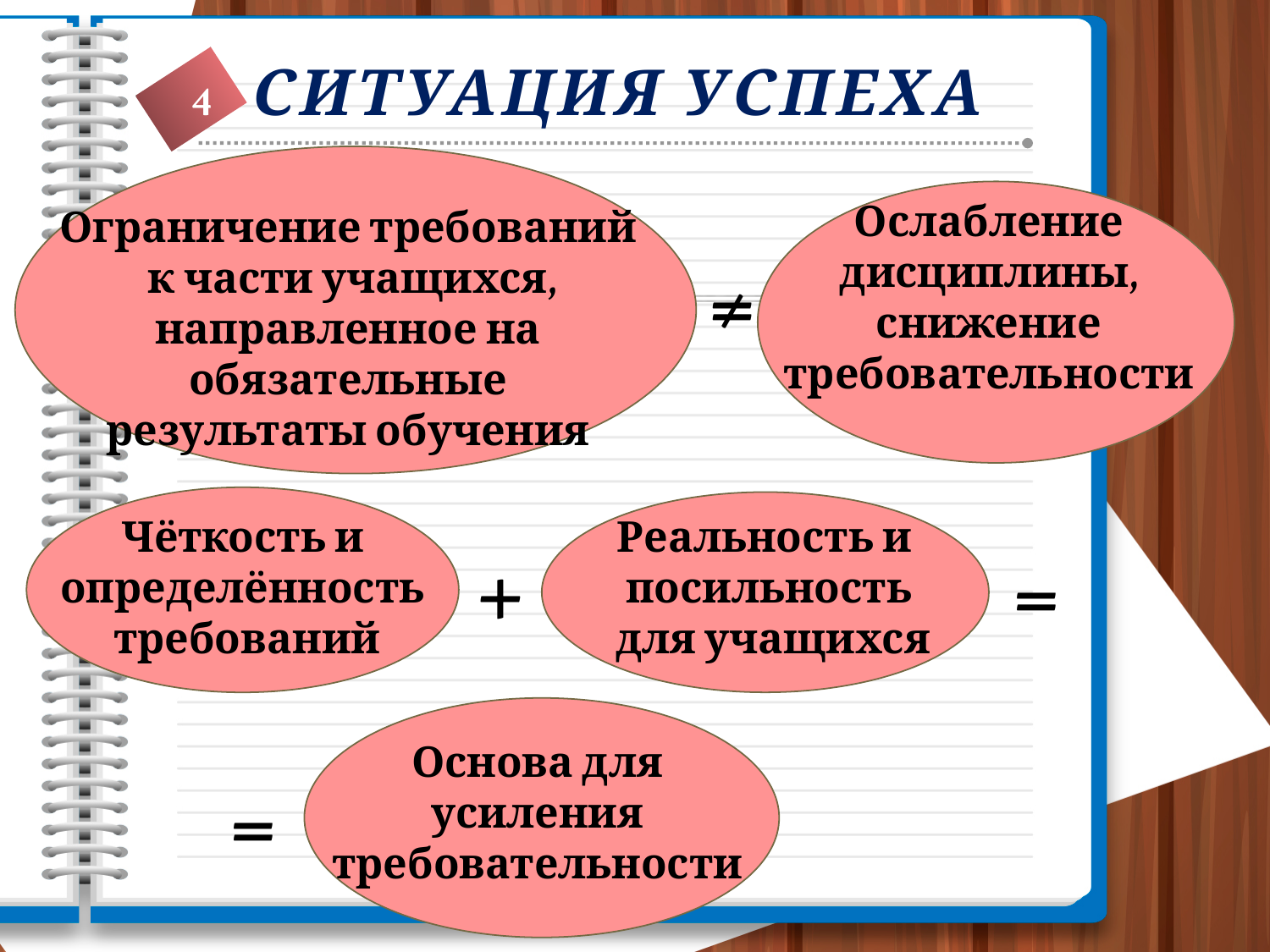

# ситуация успеха

4

Ослабление дисциплины,
снижение требовательности
Ограничение требований
 к части учащихся, направленное на обязательные результаты обучения
≠
Чёткость и
определённость
требований
Реальность и
посильность
 для учащихся
=
+
Основа для усиления требовательности
=